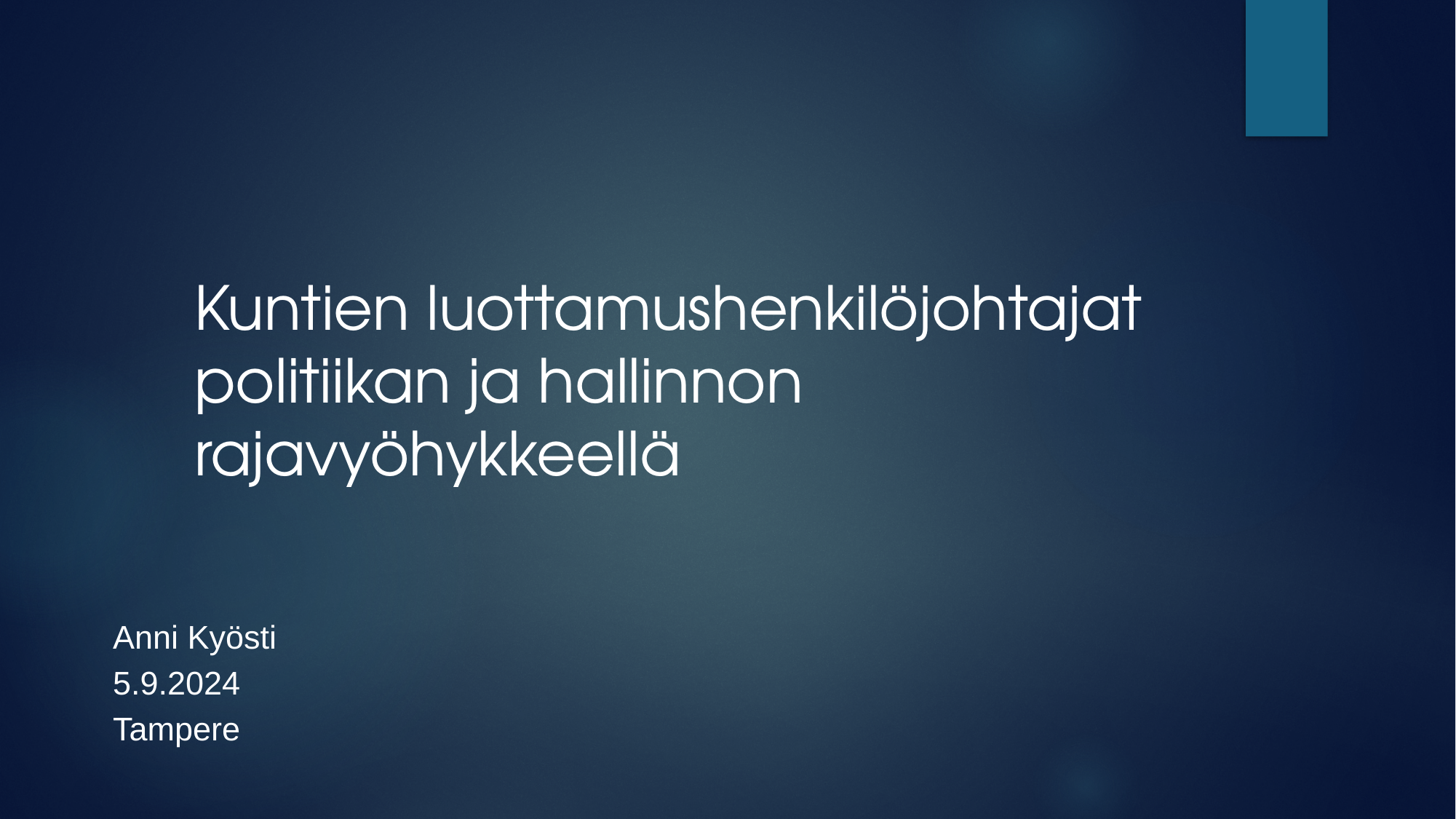

Kuntien luottamushenkilöjohtajat politiikan ja hallinnon rajavyöhykkeellä
Anni Kyösti
5.9.2024
Tampere